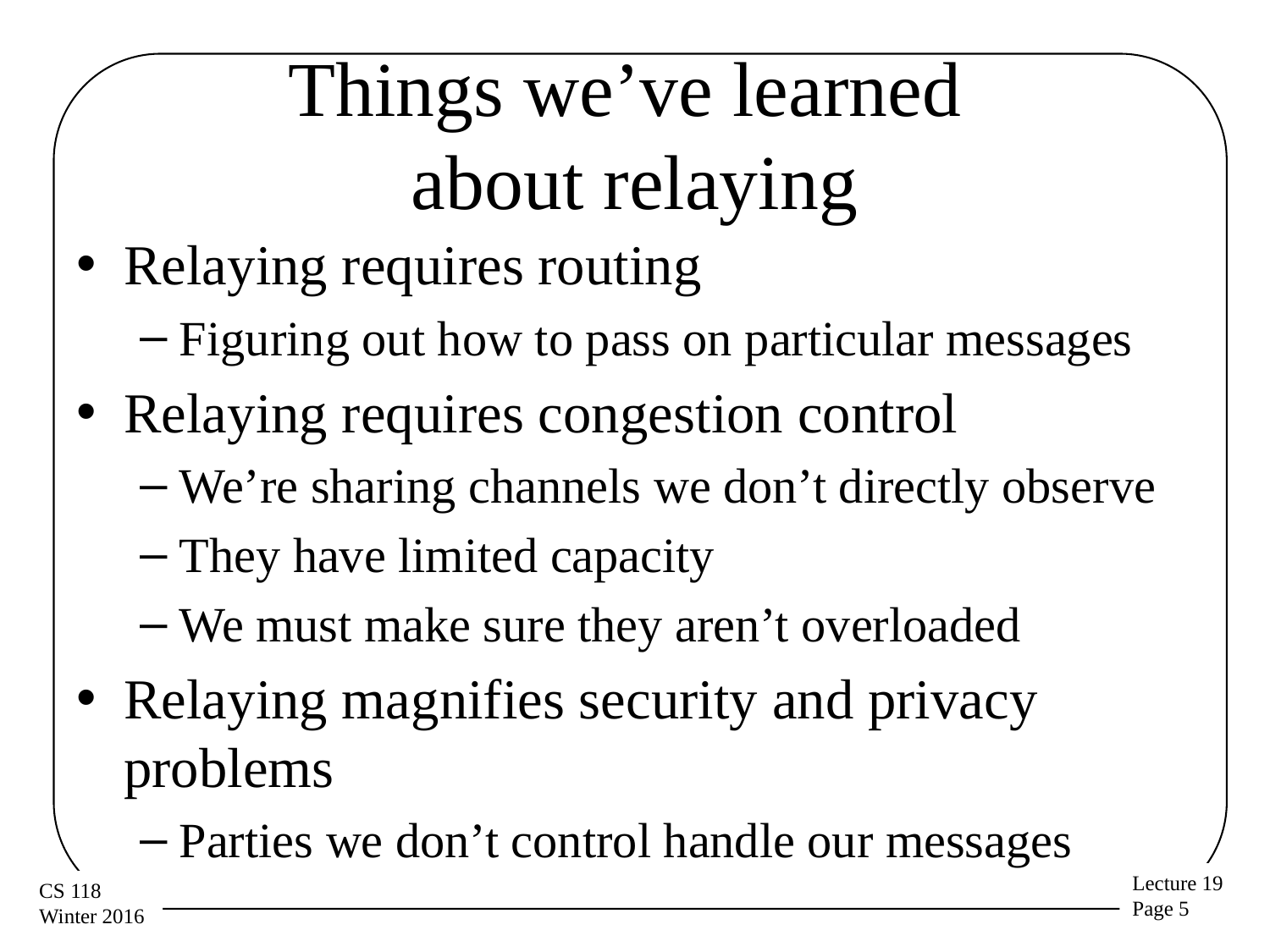

# Things we’ve learned about relaying
Relaying requires routing
Figuring out how to pass on particular messages
Relaying requires congestion control
We’re sharing channels we don’t directly observe
They have limited capacity
We must make sure they aren’t overloaded
Relaying magnifies security and privacy problems
Parties we don’t control handle our messages